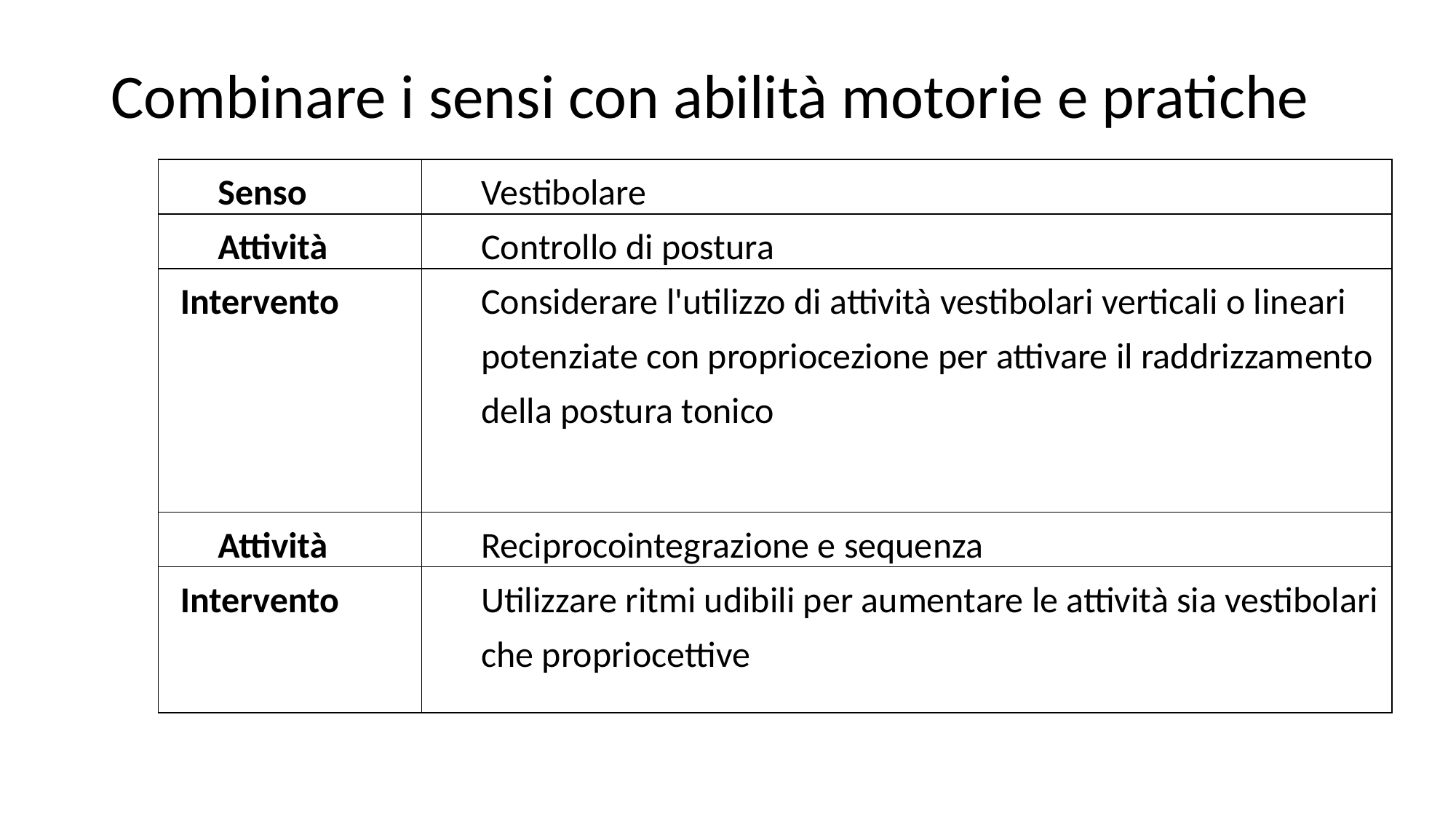

# Combinare i sensi con abilità motorie e pratiche
| Senso | Vestibolare |
| --- | --- |
| Attività | Controllo di postura |
| Intervento | Considerare l'utilizzo di attività vestibolari verticali o lineari potenziate con propriocezione per attivare il raddrizzamento della postura tonico |
| Attività | Reciprocointegrazione e sequenza |
| Intervento | Utilizzare ritmi udibili per aumentare le attività sia vestibolari che propriocettive |